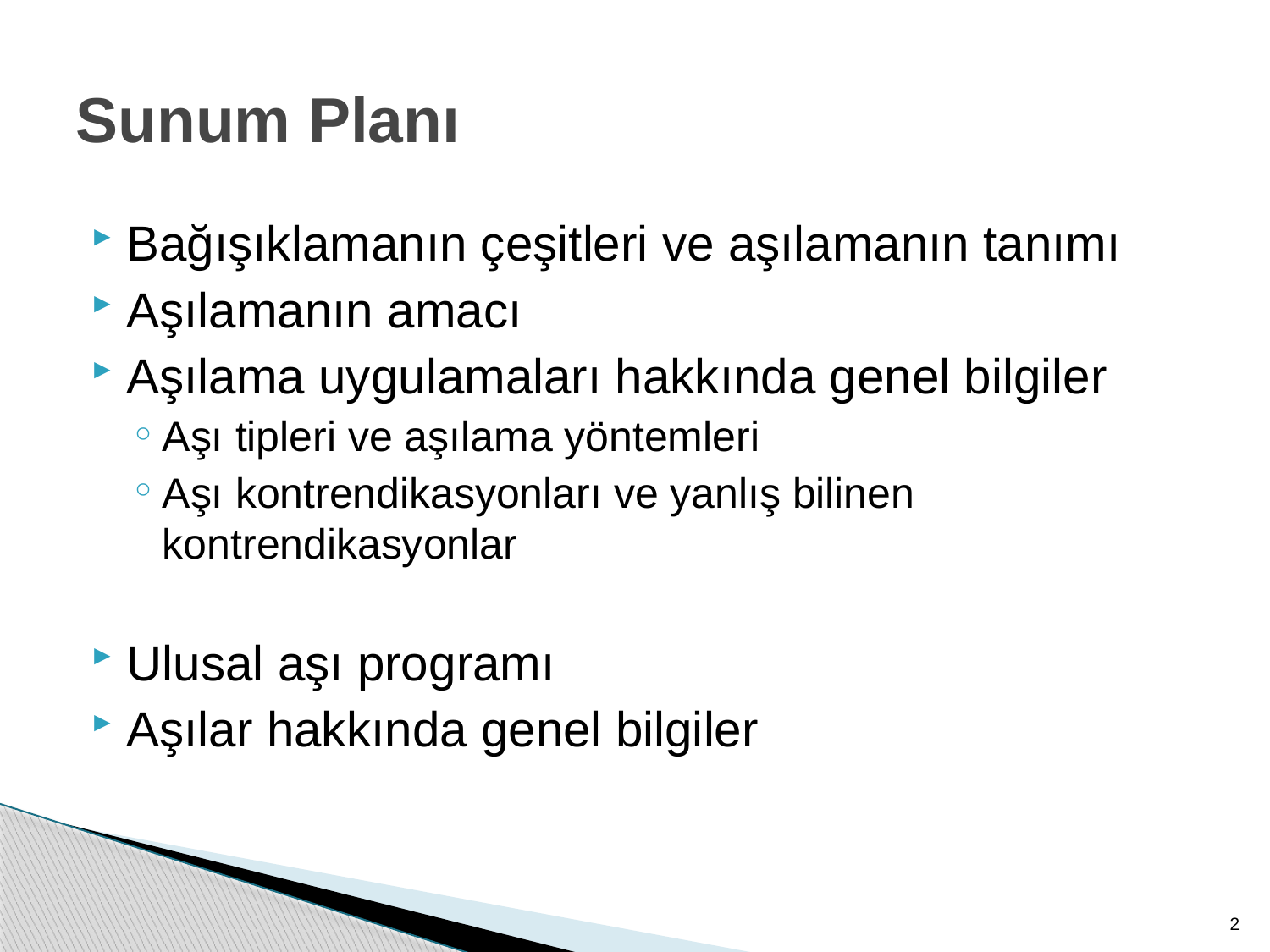

# Sunum Planı
Bağışıklamanın çeşitleri ve aşılamanın tanımı
Aşılamanın amacı
Aşılama uygulamaları hakkında genel bilgiler
Aşı tipleri ve aşılama yöntemleri
Aşı kontrendikasyonları ve yanlış bilinen kontrendikasyonlar

Ulusal aşı programı
Aşılar hakkında genel bilgiler

2